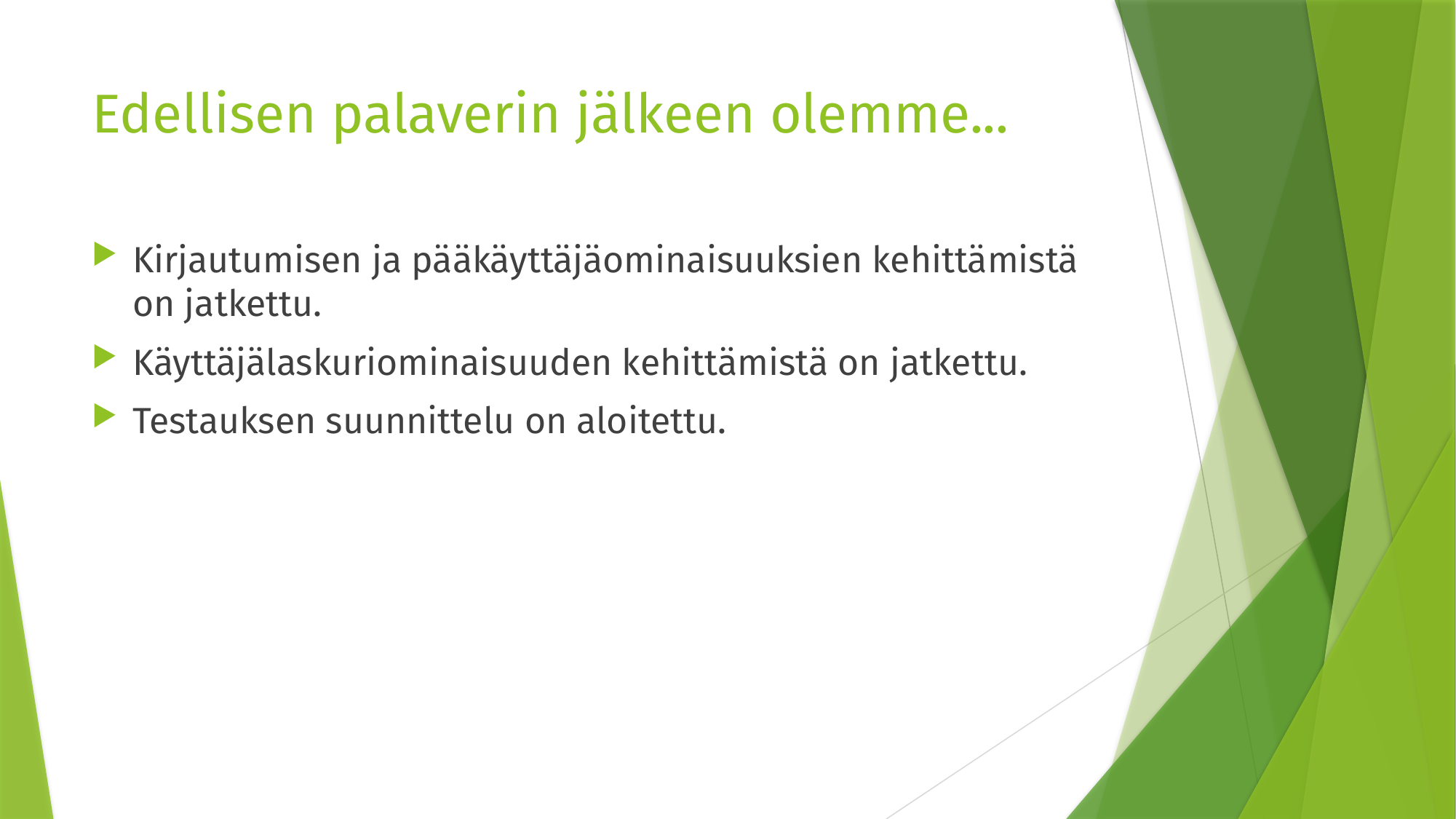

# Edellisen palaverin jälkeen olemme...
Kirjautumisen ja pääkäyttäjäominaisuuksien kehittämistä on jatkettu.
Käyttäjälaskuriominaisuuden kehittämistä on jatkettu.
Testauksen suunnittelu on aloitettu.